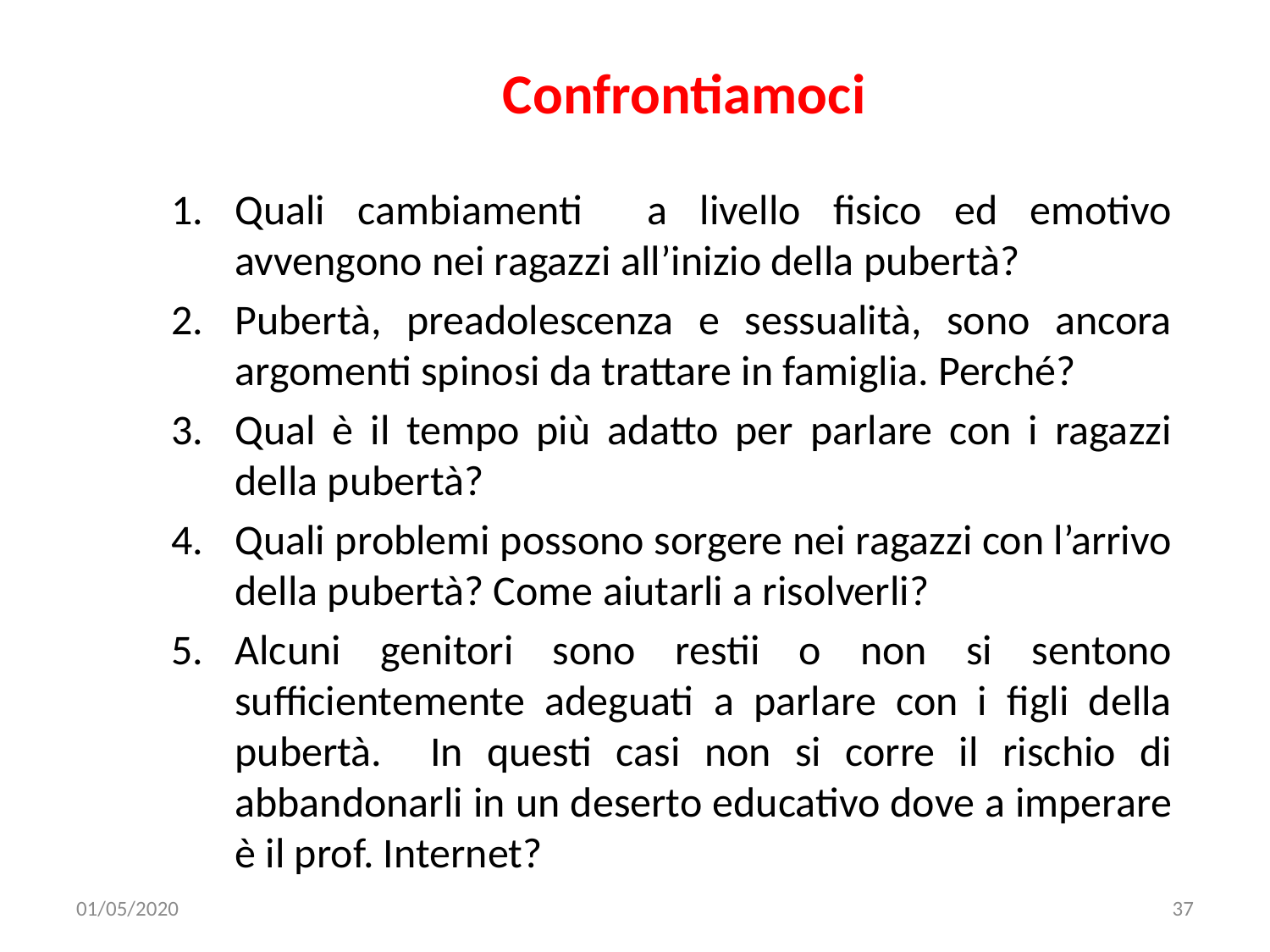

# Confrontiamoci
Quali cambiamenti  a livello fisico ed emotivo avvengono nei ragazzi all’inizio della pubertà?
Pubertà, preadolescenza e sessualità, sono ancora argomenti spinosi da trattare in famiglia. Perché?
Qual è il tempo più adatto per parlare con i ragazzi della pubertà?
Quali problemi possono sorgere nei ragazzi con l’arrivo della pubertà? Come aiutarli a risolverli?
Alcuni genitori sono restii o non si sentono sufficientemente adeguati a parlare con i figli della pubertà.  In questi casi non si corre il rischio di abbandonarli in un deserto educativo dove a imperare è il prof. Internet?
01/05/2020
37